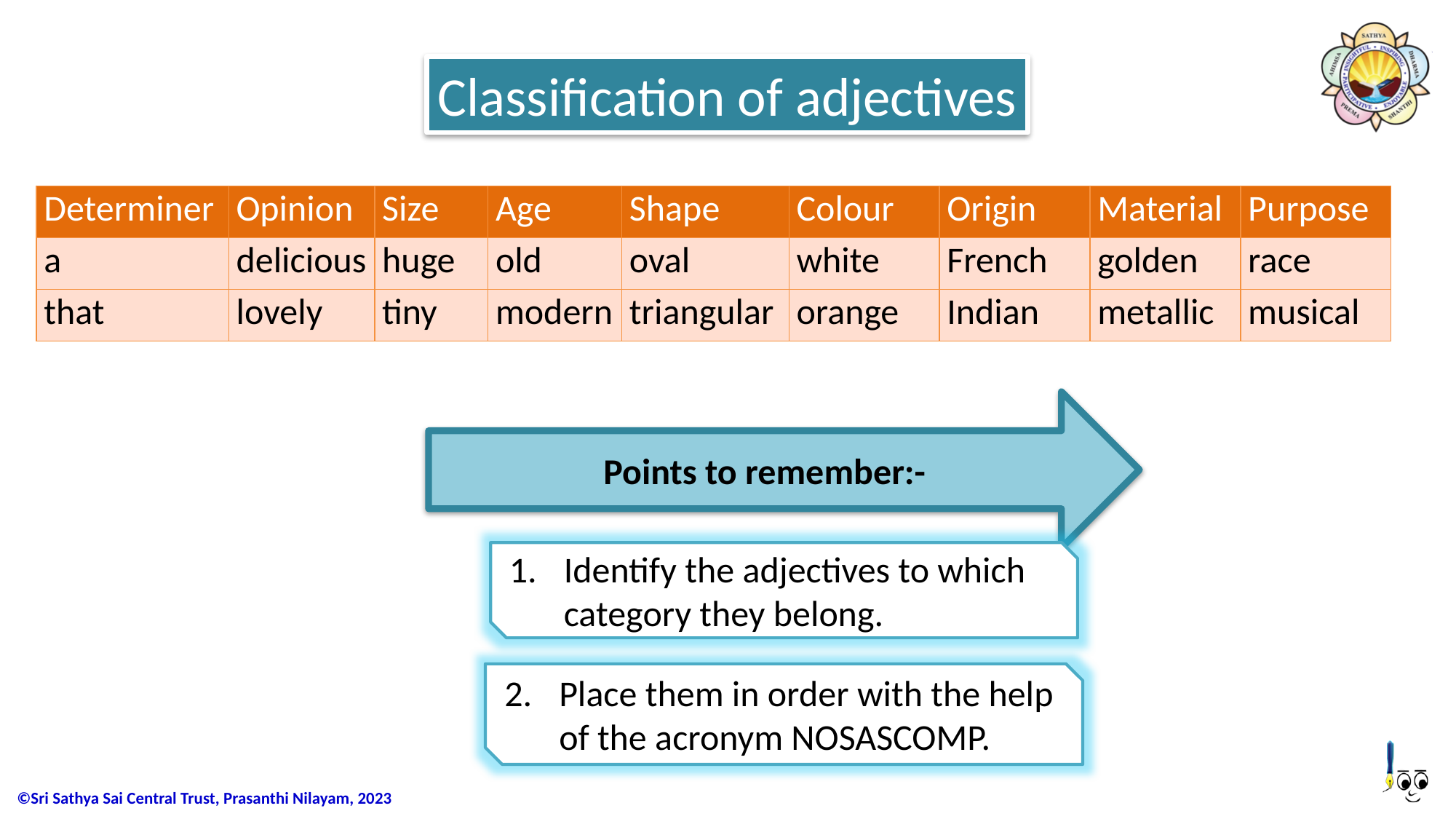

This  table will help classify the adjectives.

Classification of adjectives
| Determiner | Opinion | Size | Age | Shape | Colour | Origin | Material | Purpose |
| --- | --- | --- | --- | --- | --- | --- | --- | --- |
| a | delicious | huge | old | oval | white | French | golden | race |
| that | lovely | tiny | modern | triangular | orange | Indian | metallic | musical |
Points to remember:-
Identify the adjectives to which category they belong.
Place them in order with the help of the acronym NOSASCOMP.